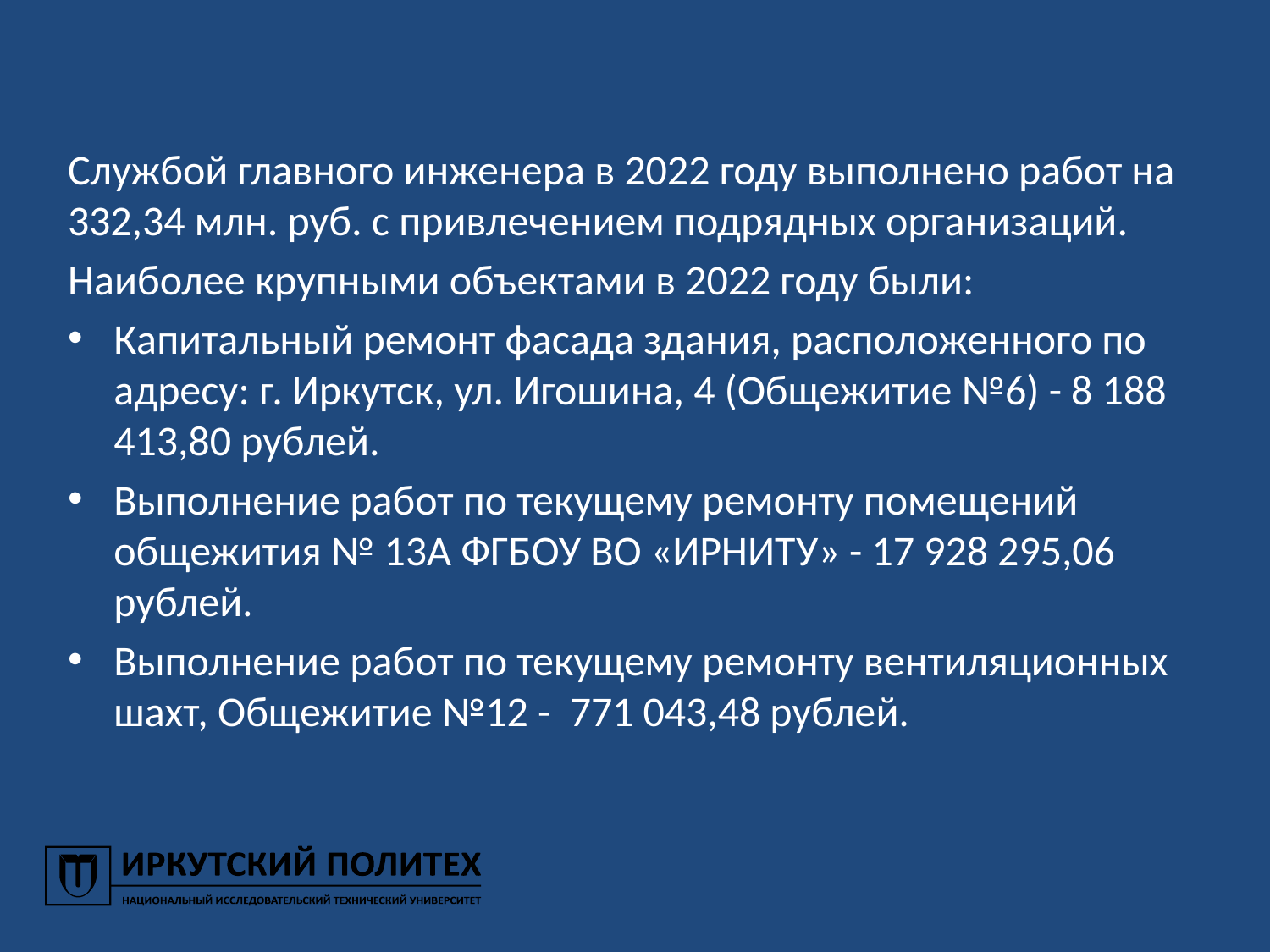

Службой главного инженера в 2022 году выполнено работ на 332,34 млн. руб. с привлечением подрядных организаций.
Наиболее крупными объектами в 2022 году были:
Капитальный ремонт фасада здания, расположенного по адресу: г. Иркутск, ул. Игошина, 4 (Общежитие №6) - 8 188 413,80 рублей.
Выполнение работ по текущему ремонту помещений общежития № 13А ФГБОУ ВО «ИРНИТУ» - 17 928 295,06 рублей.
Выполнение работ по текущему ремонту вентиляционных шахт, Общежитие №12 -  771 043,48 рублей.